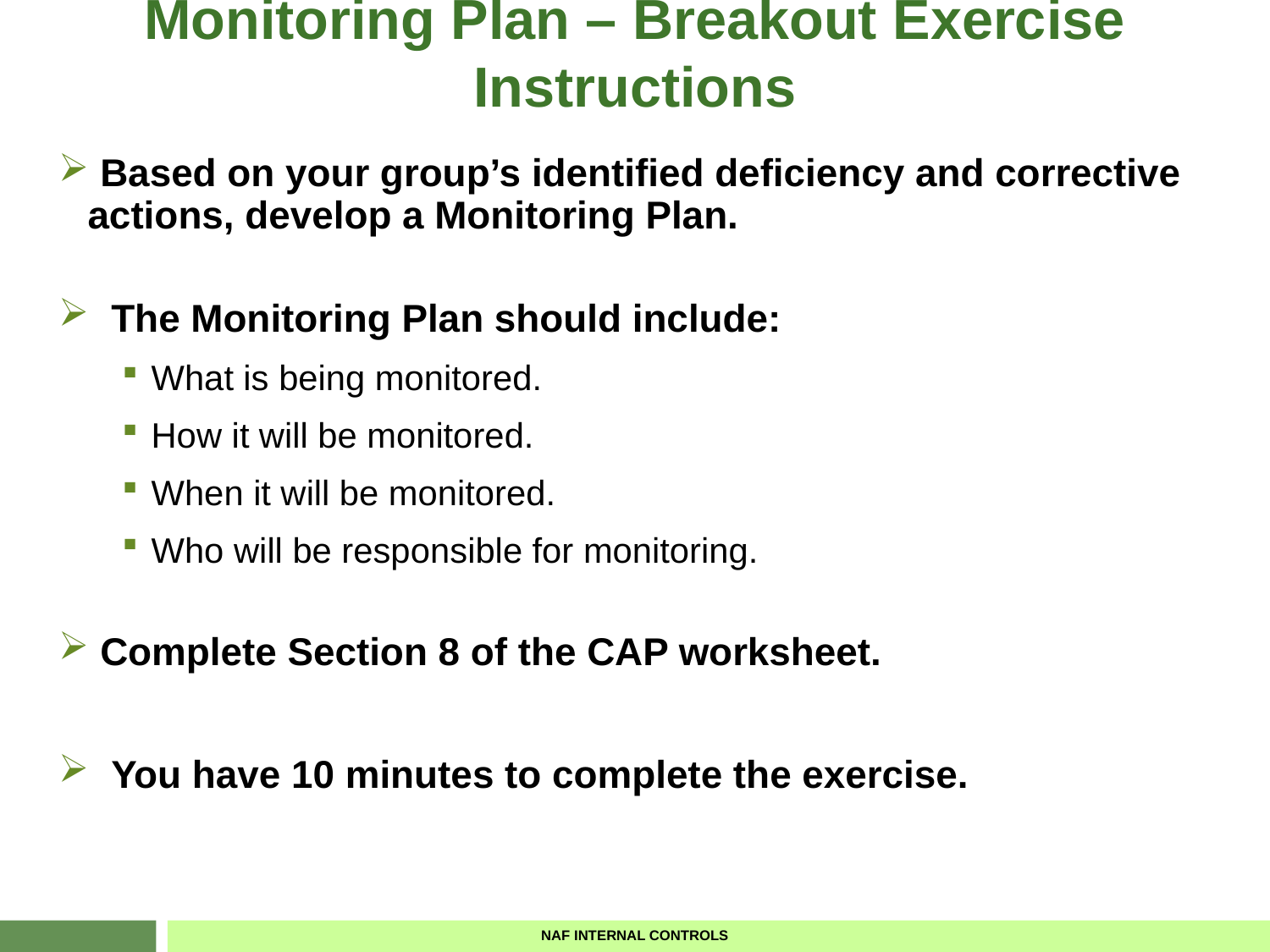

# Monitoring Plan – Breakout Exercise Instructions
 Based on your group’s identified deficiency and corrective actions, develop a Monitoring Plan.

  The Monitoring Plan should include:
What is being monitored.
How it will be monitored.
When it will be monitored.
Who will be responsible for monitoring.

 Complete Section 8 of the CAP worksheet.

  You have 10 minutes to complete the exercise.
NAF INTERNAL CONTROLS